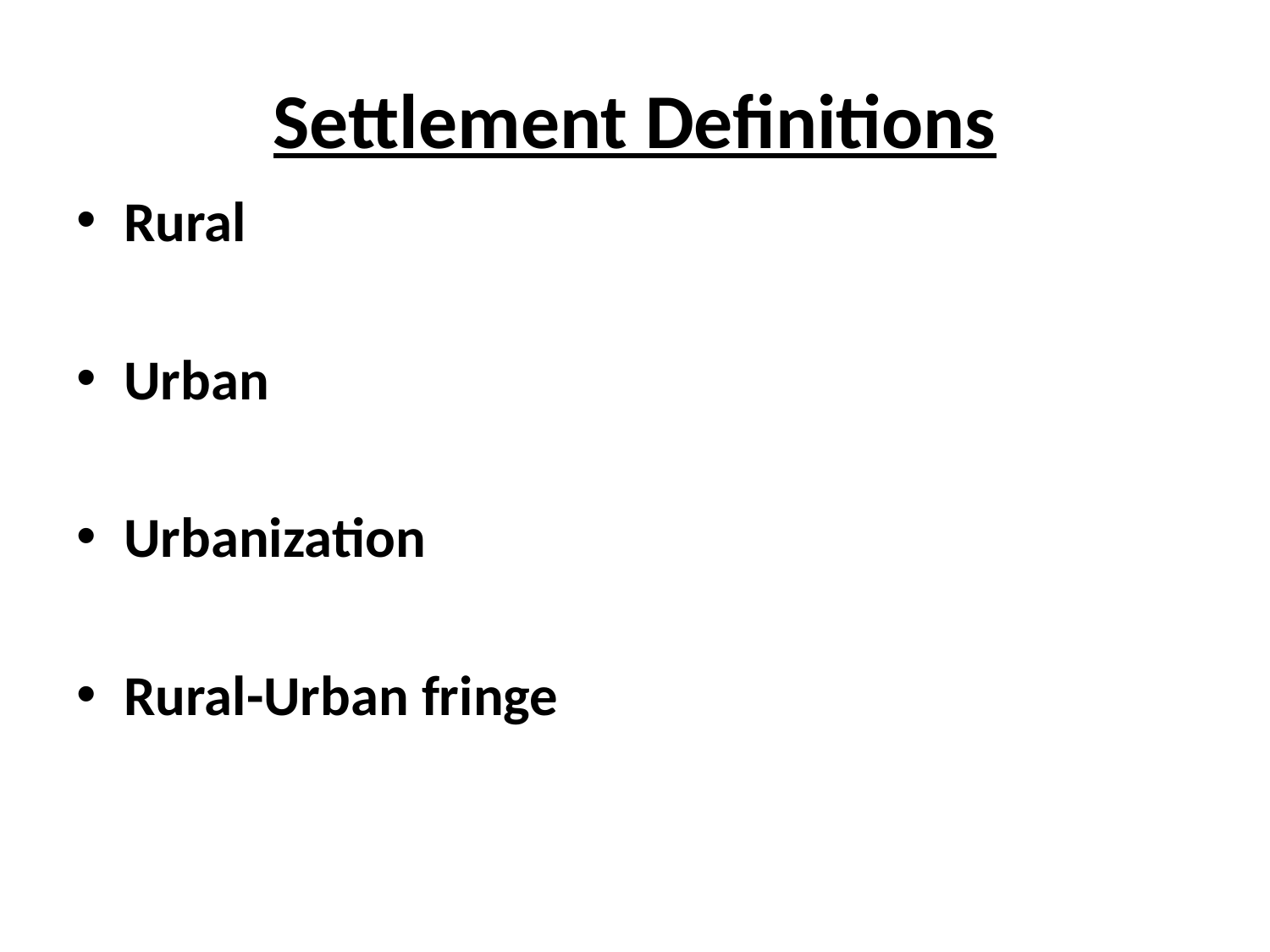

# Settlement Definitions
Rural

Urban

Urbanization

Rural-Urban fringe